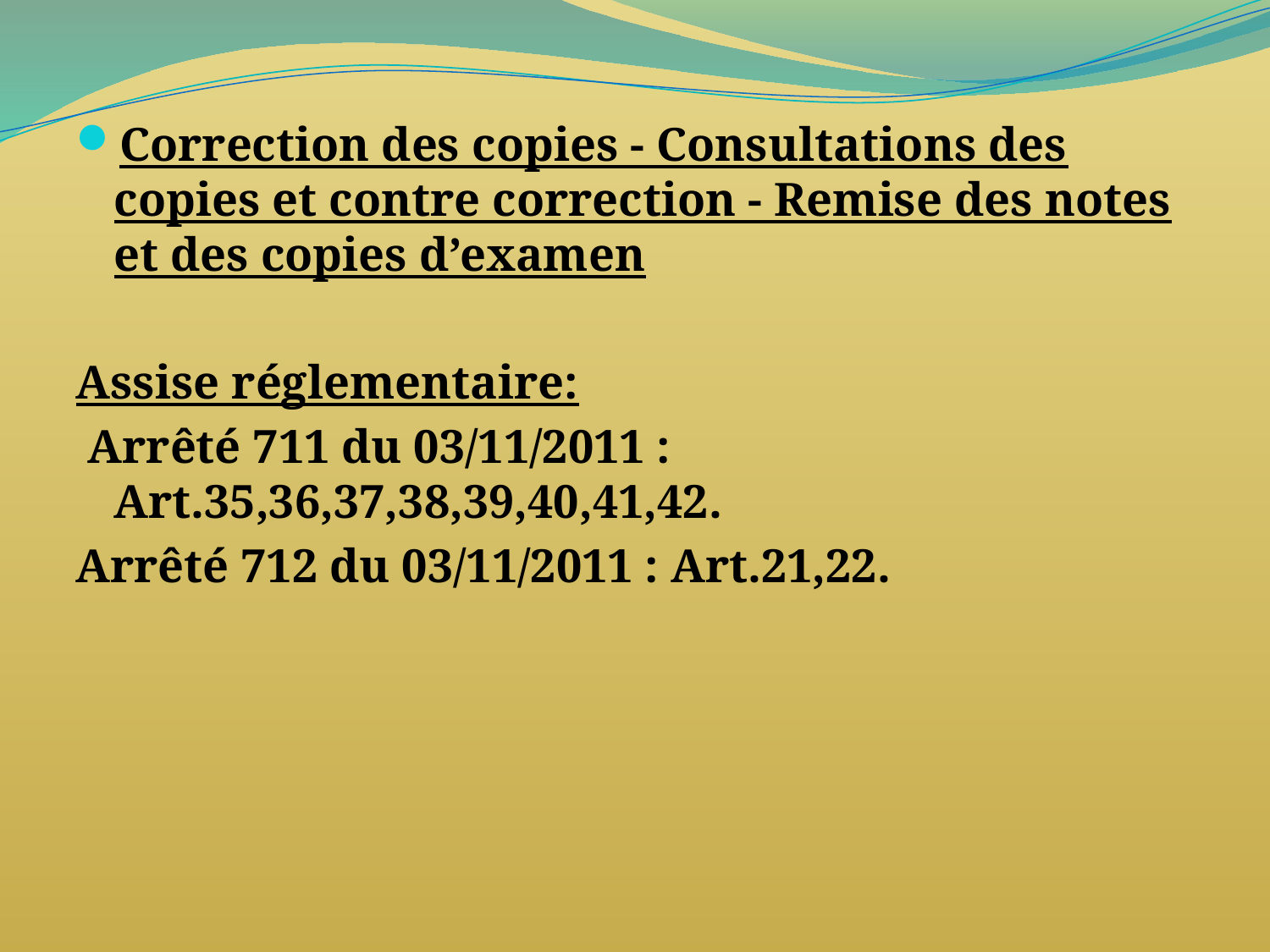

Correction des copies - Consultations des copies et contre correction - Remise des notes et des copies d’examen

Assise réglementaire:
 Arrêté 711 du 03/11/2011 : Art.35,36,37,38,39,40,41,42.
Arrêté 712 du 03/11/2011 : Art.21,22.